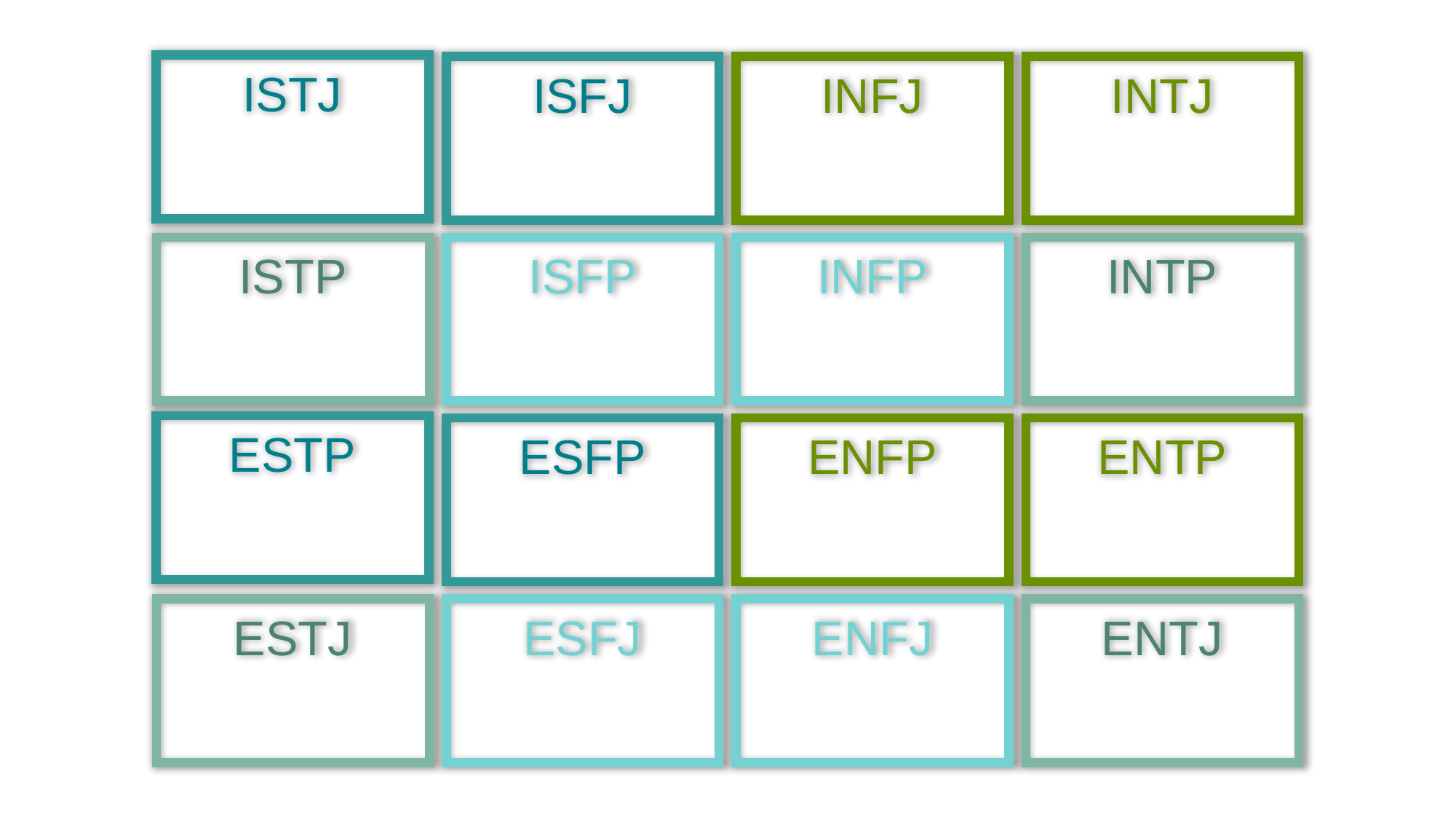

ISTJ
ISFJ
INFJ
INTJ
ISTP
ISFP
INFP
INTP
ESTP
ESFP
ENFP
ENTP
ESTJ
ESFJ
ENFJ
ENTJ